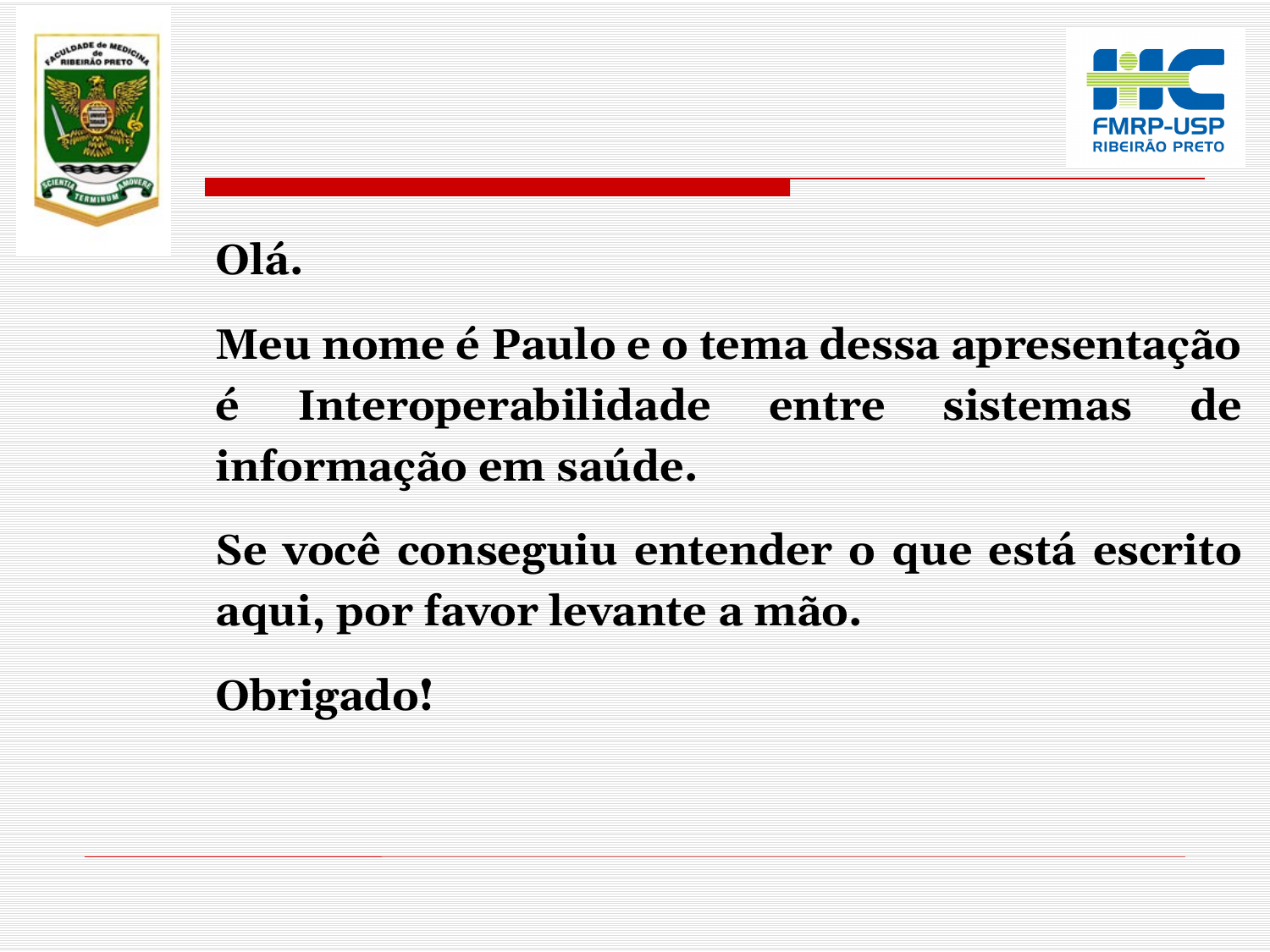

#
Olá.
Meu nome é Paulo e o tema dessa apresentação é Interoperabilidade entre sistemas de informação em saúde.
Se você conseguiu entender o que está escrito aqui, por favor levante a mão.
Obrigado!